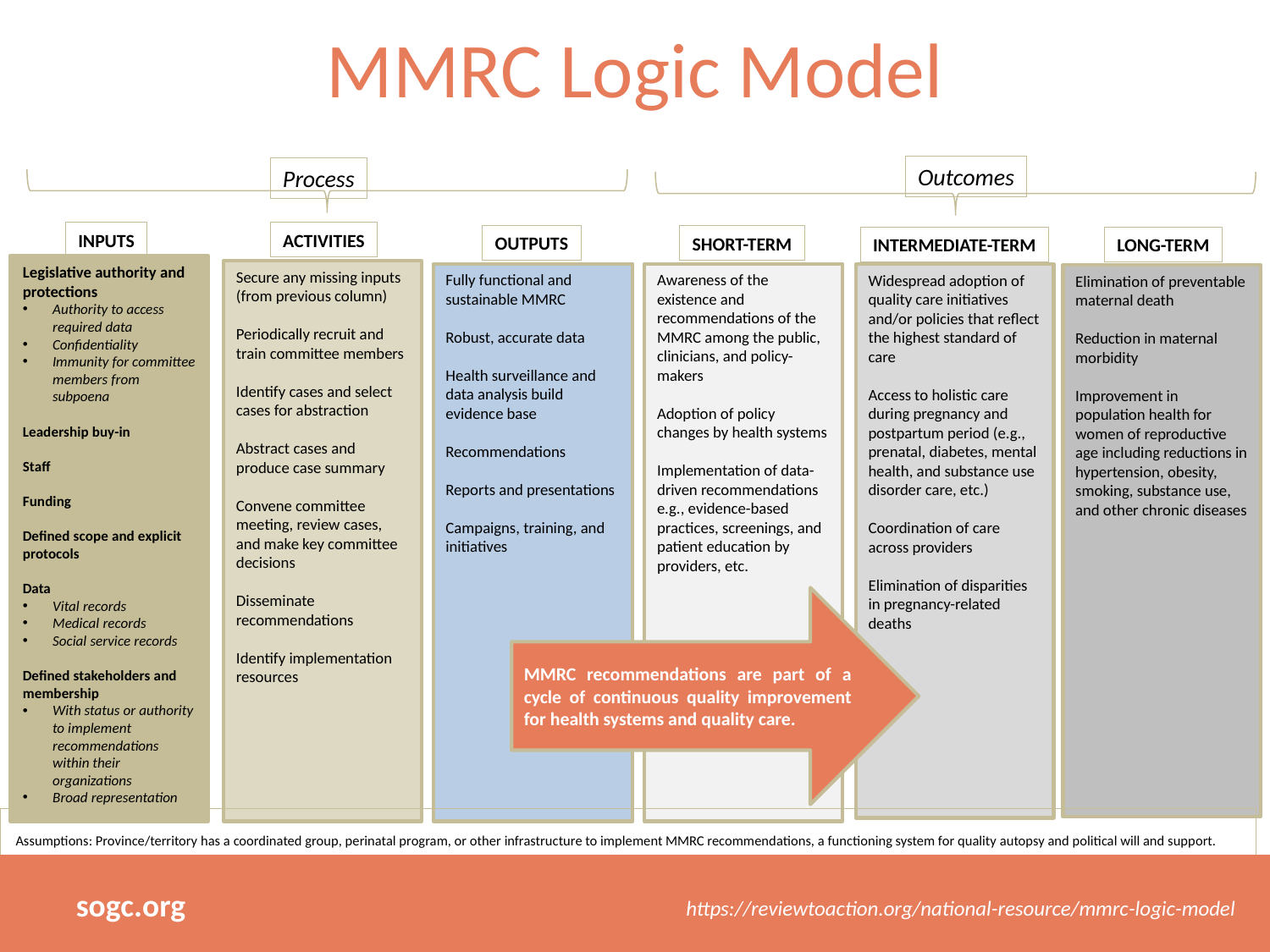

# MMRC Logic Model

Outcomes
Process
INPUTS
ACTIVITIES
OUTPUTS
SHORT-TERM
INTERMEDIATE-TERM
LONG-TERM
Legislative authority and protections
Authority to access required data
Confidentiality
Immunity for committee members from subpoena

Leadership buy-in

Staff

Funding

Defined scope and explicit protocols

Data
Vital records
Medical records
Social service records

Defined stakeholders and membership
With status or authority to implement recommendations within their organizations
Broad representation

Secure any missing inputs (from previous column)

Periodically recruit and train committee members

Identify cases and select cases for abstraction

Abstract cases and produce case summary

Convene committee meeting, review cases, and make key committee decisions

Disseminate recommendations

Identify implementation  resources
Fully functional and sustainable MMRC

Robust, accurate data

Health surveillance and data analysis build evidence base

Recommendations

Reports and presentations

Campaigns, training, and initiatives

Awareness of the existence and recommendations of the MMRC among the public, clinicians, and policy-makers

Adoption of policy changes by health systems

Implementation of data-driven recommendations e.g., evidence-based practices, screenings, and patient education by providers, etc.
Widespread adoption of quality care initiatives and/or policies that reflect the highest standard of care

Access to holistic care during pregnancy and postpartum period (e.g., prenatal, diabetes, mental health, and substance use disorder care, etc.)

Coordination of care across providers

Elimination of disparities in pregnancy-related deaths

Elimination of preventable maternal death

Reduction in maternal morbidity

Improvement in population health for women of reproductive age including reductions in hypertension, obesity, smoking, substance use, and other chronic diseases

MMRC recommendations are part of a cycle of continuous quality improvement for health systems and quality care.

 Assumptions: Province/territory has a coordinated group, perinatal program, or other infrastructure to implement MMRC recommendations, a functioning system for quality autopsy and political will and support.

sogc.org
https://reviewtoaction.org/national-resource/mmrc-logic-model